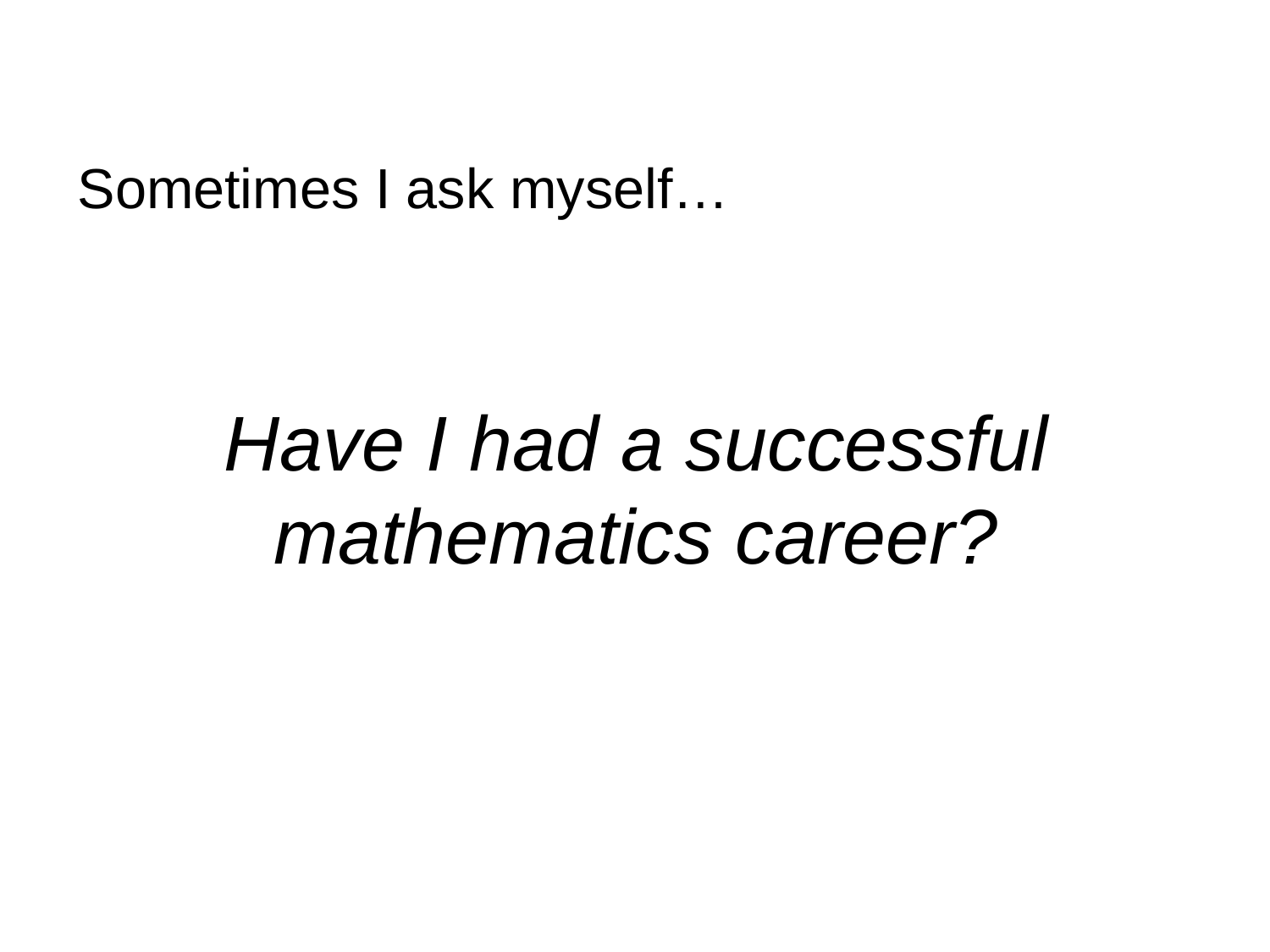

Sometimes I ask myself…

Have I had a successful mathematics career?